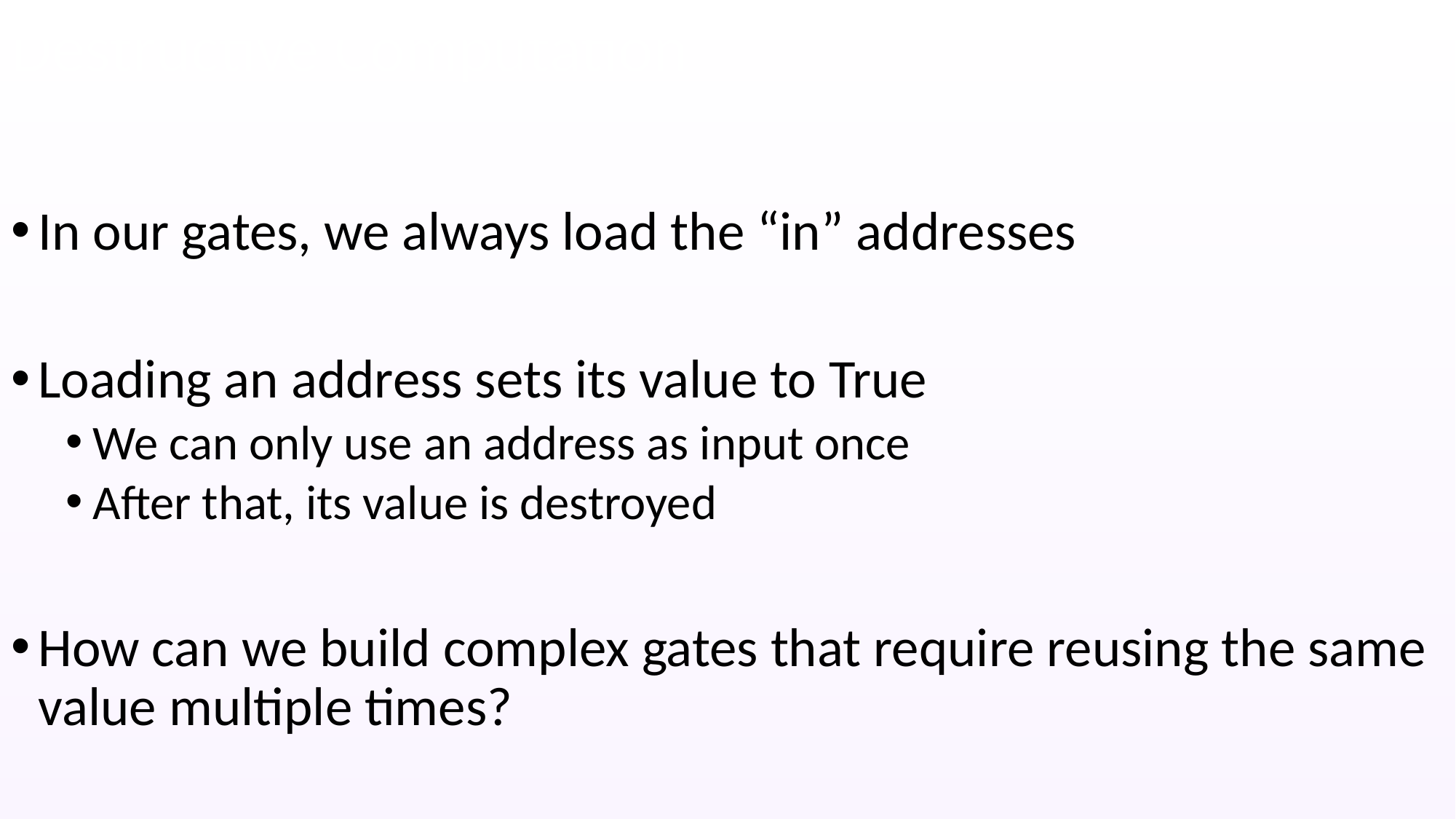

# Destructive Computation

In our gates, we always load the “in” addresses

Loading an address sets its value to True
We can only use an address as input once
After that, its value is destroyed

How can we build complex gates that require reusing the same value multiple times?